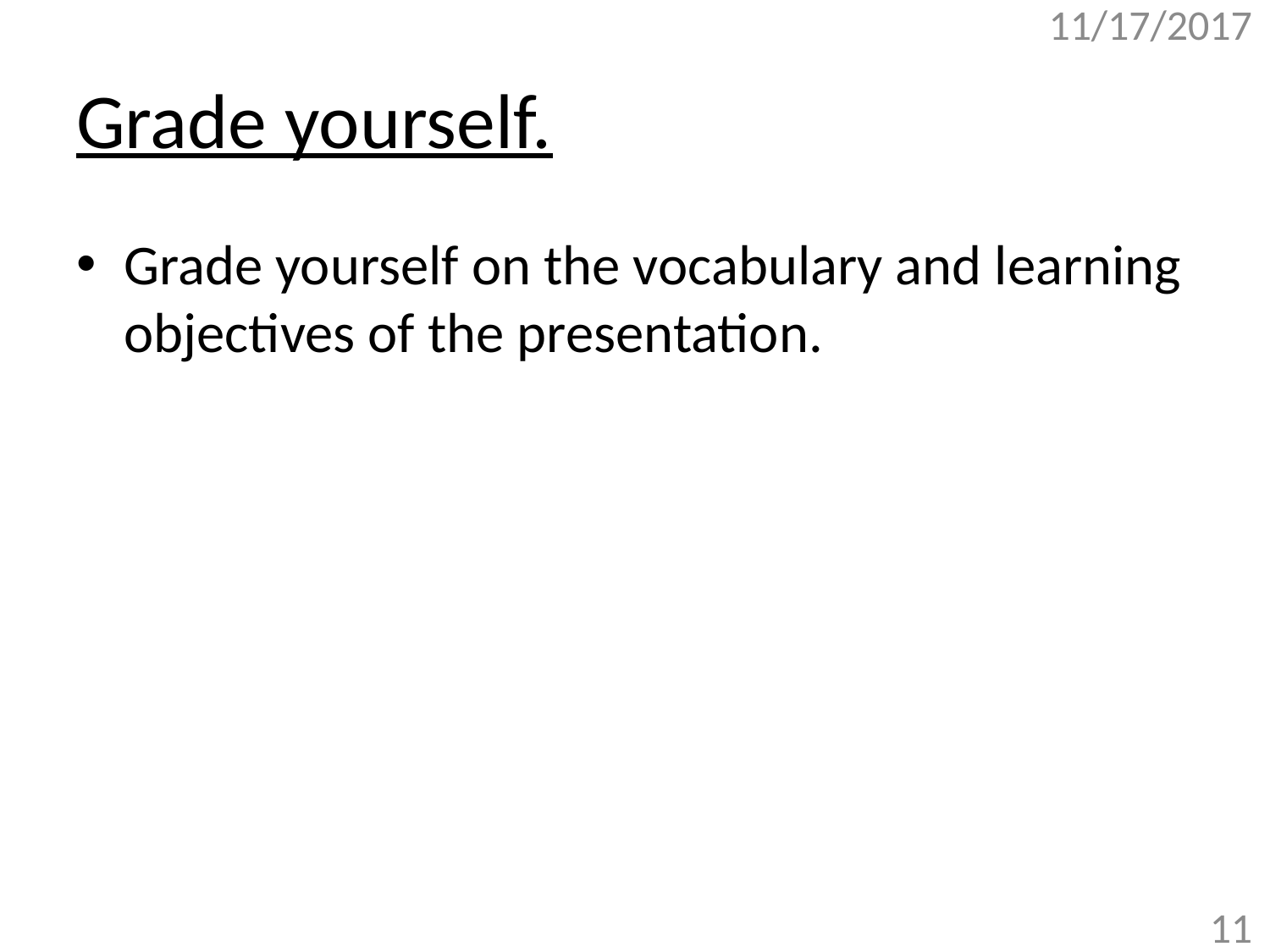

11/17/2017
# Grade yourself.
Grade yourself on the vocabulary and learning objectives of the presentation.
11